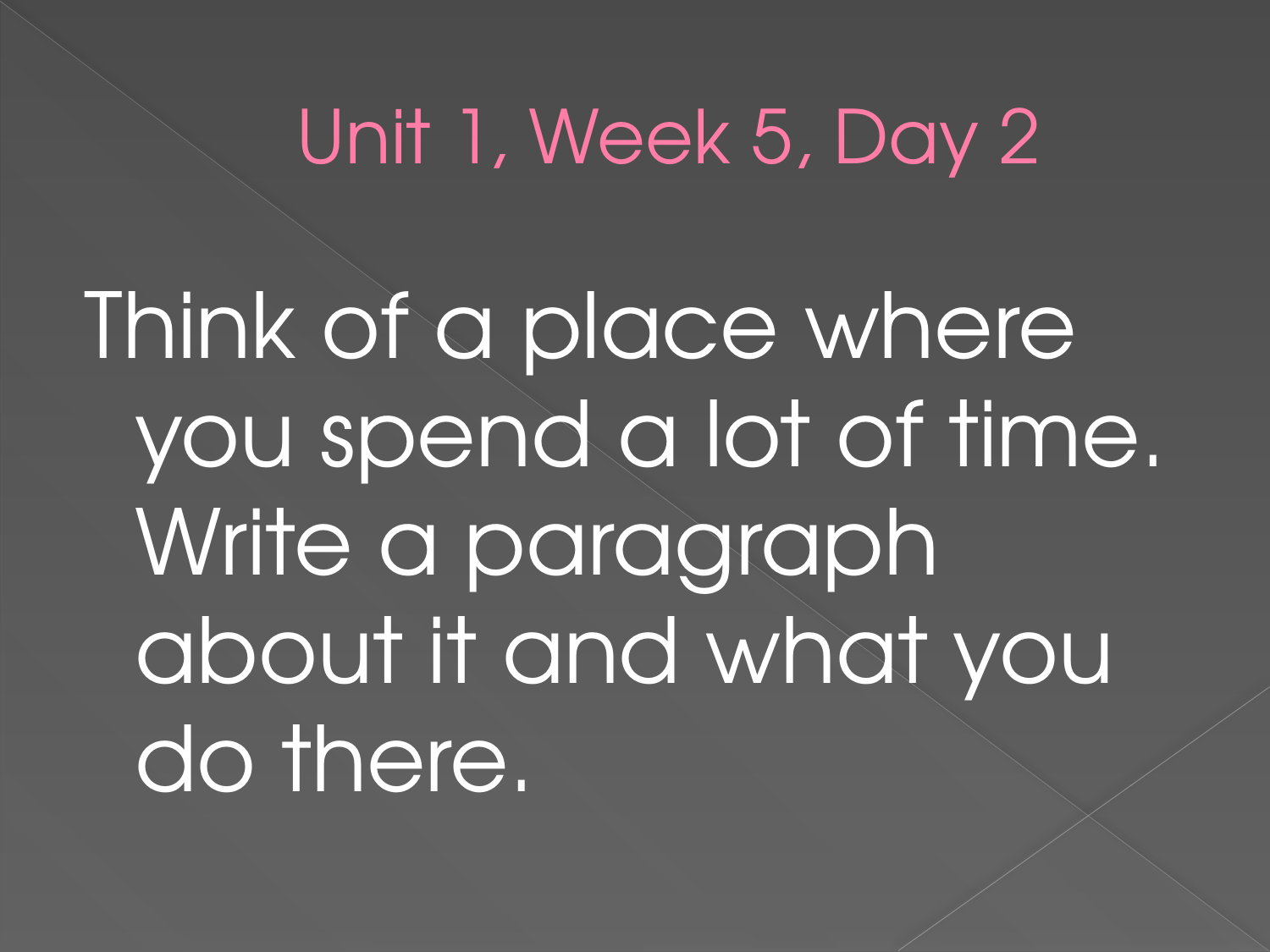

# Unit 1, Week 5, Day 2
Think of a place where you spend a lot of time.  Write a paragraph about it and what you do there.